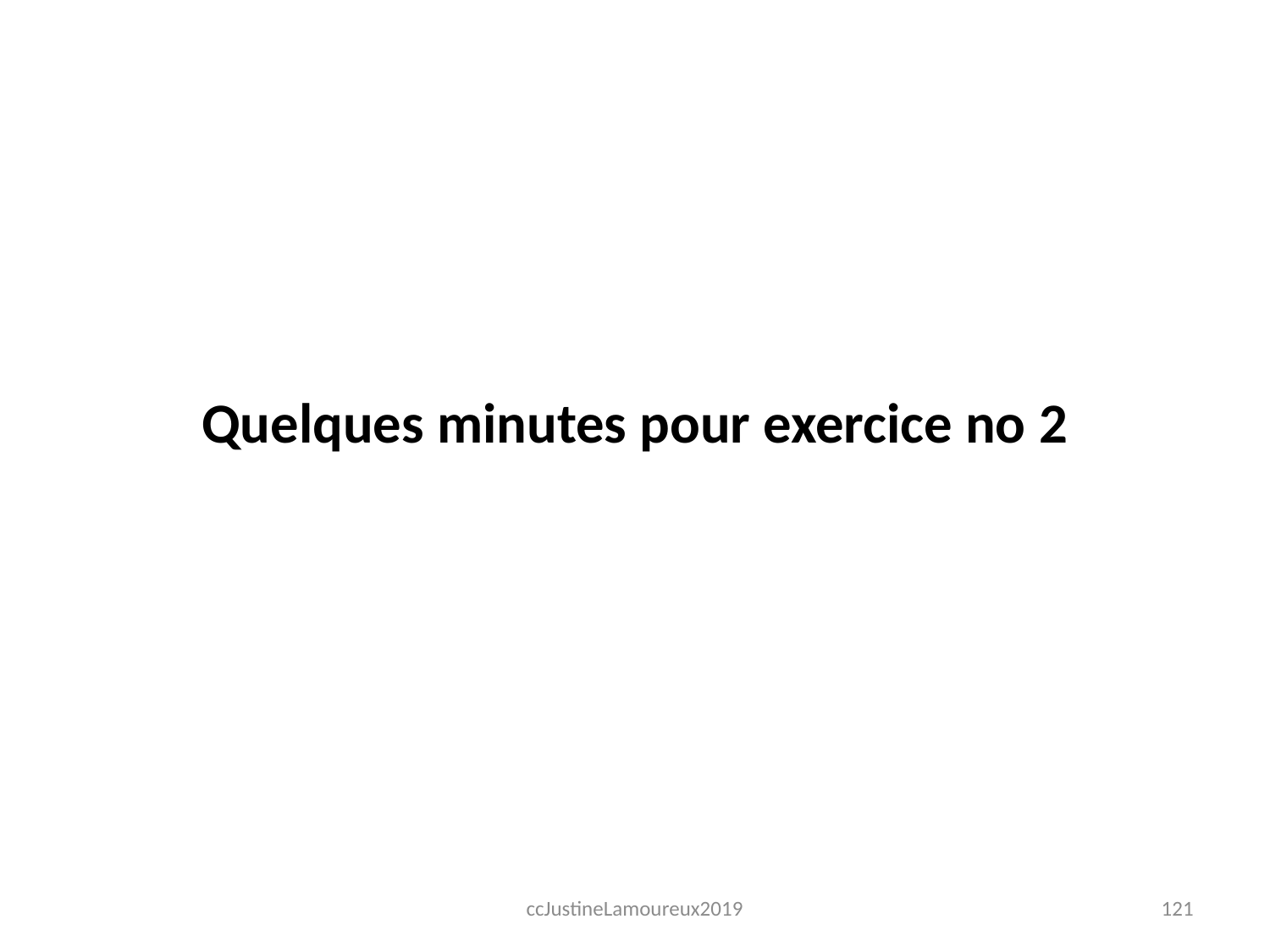

#

Quelques minutes pour exercice no 2

ccJustineLamoureux2019
121